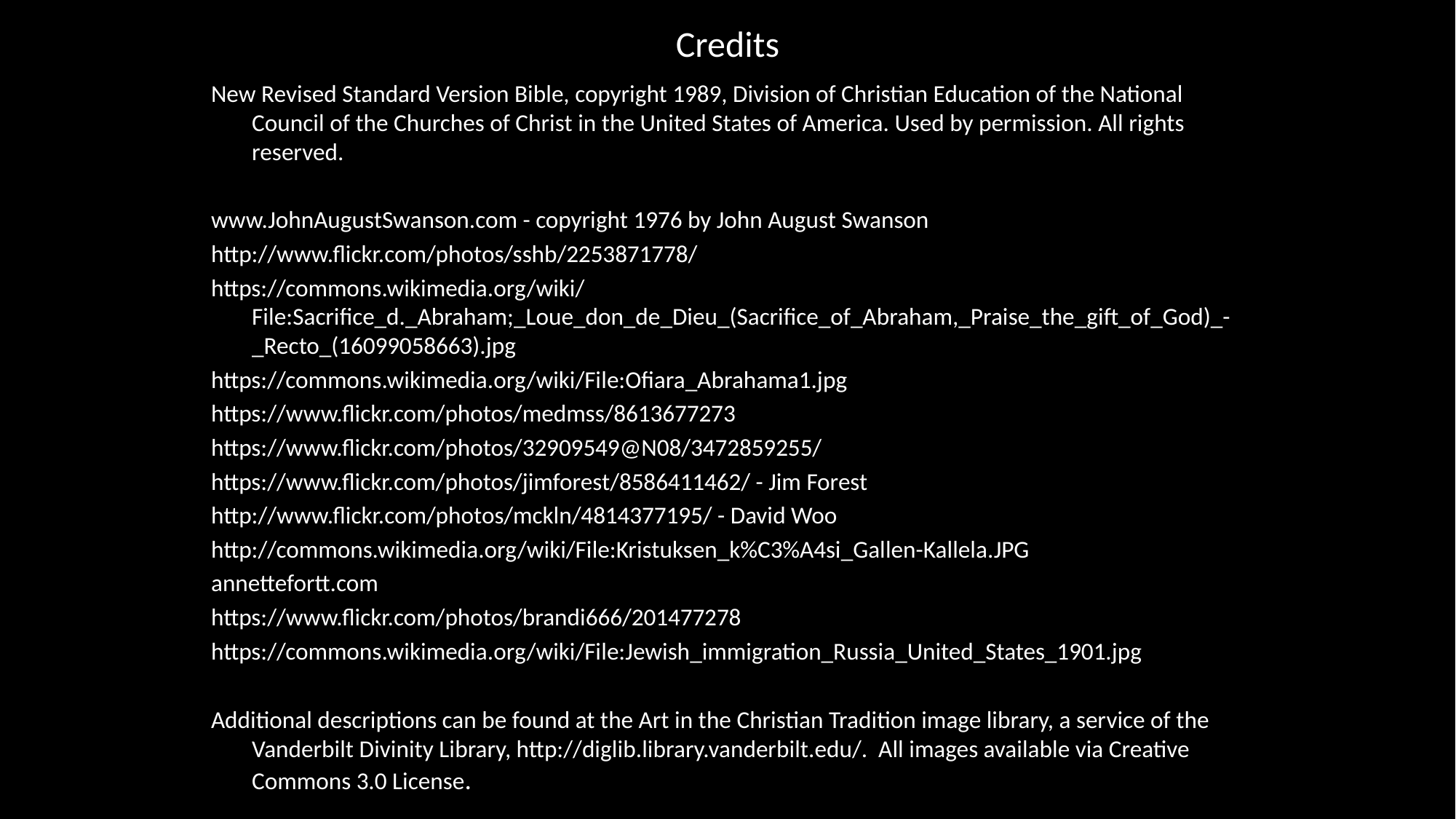

# Credits
New Revised Standard Version Bible, copyright 1989, Division of Christian Education of the National Council of the Churches of Christ in the United States of America. Used by permission. All rights reserved.

www.JohnAugustSwanson.com - copyright 1976 by John August Swanson
http://www.flickr.com/photos/sshb/2253871778/
https://commons.wikimedia.org/wiki/File:Sacrifice_d._Abraham;_Loue_don_de_Dieu_(Sacrifice_of_Abraham,_Praise_the_gift_of_God)_-_Recto_(16099058663).jpg
https://commons.wikimedia.org/wiki/File:Ofiara_Abrahama1.jpg
https://www.flickr.com/photos/medmss/8613677273
https://www.flickr.com/photos/32909549@N08/3472859255/
https://www.flickr.com/photos/jimforest/8586411462/ - Jim Forest
http://www.flickr.com/photos/mckln/4814377195/ - David Woo
http://commons.wikimedia.org/wiki/File:Kristuksen_k%C3%A4si_Gallen-Kallela.JPG
annettefortt.com
https://www.flickr.com/photos/brandi666/201477278
https://commons.wikimedia.org/wiki/File:Jewish_immigration_Russia_United_States_1901.jpg

Additional descriptions can be found at the Art in the Christian Tradition image library, a service of the Vanderbilt Divinity Library, http://diglib.library.vanderbilt.edu/.  All images available via Creative Commons 3.0 License.